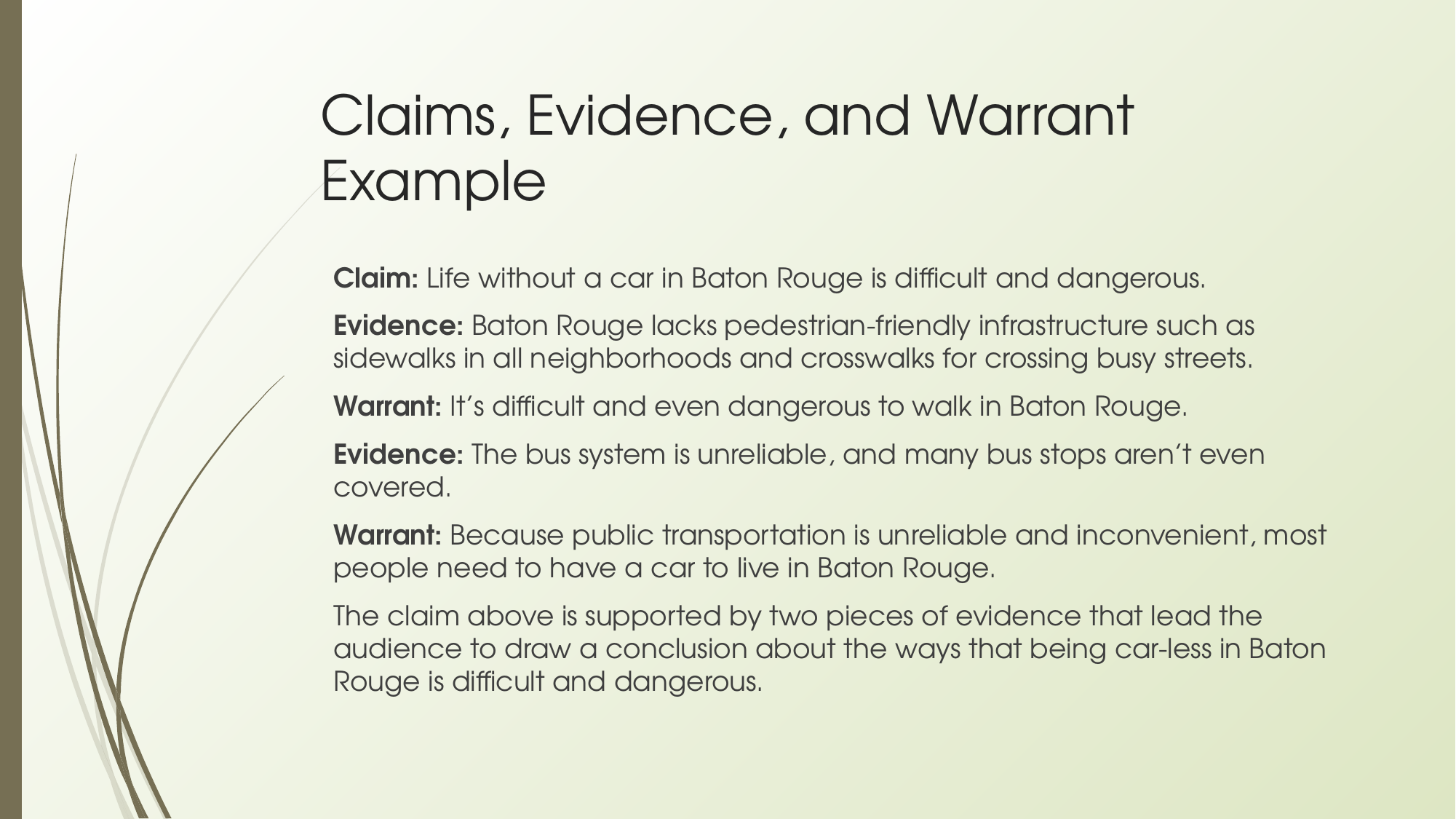

# Claims, Evidence, and Warrant Example
Claim: Life without a car in Baton Rouge is difficult and dangerous.
Evidence: Baton Rouge lacks pedestrian-friendly infrastructure such as sidewalks in all neighborhoods and crosswalks for crossing busy streets.
Warrant: It’s difficult and even dangerous to walk in Baton Rouge.
Evidence: The bus system is unreliable, and many bus stops aren’t even covered.
Warrant: Because public transportation is unreliable and inconvenient, most people need to have a car to live in Baton Rouge.
The claim above is supported by two pieces of evidence that lead the audience to draw a conclusion about the ways that being car-less in Baton Rouge is difficult and dangerous.